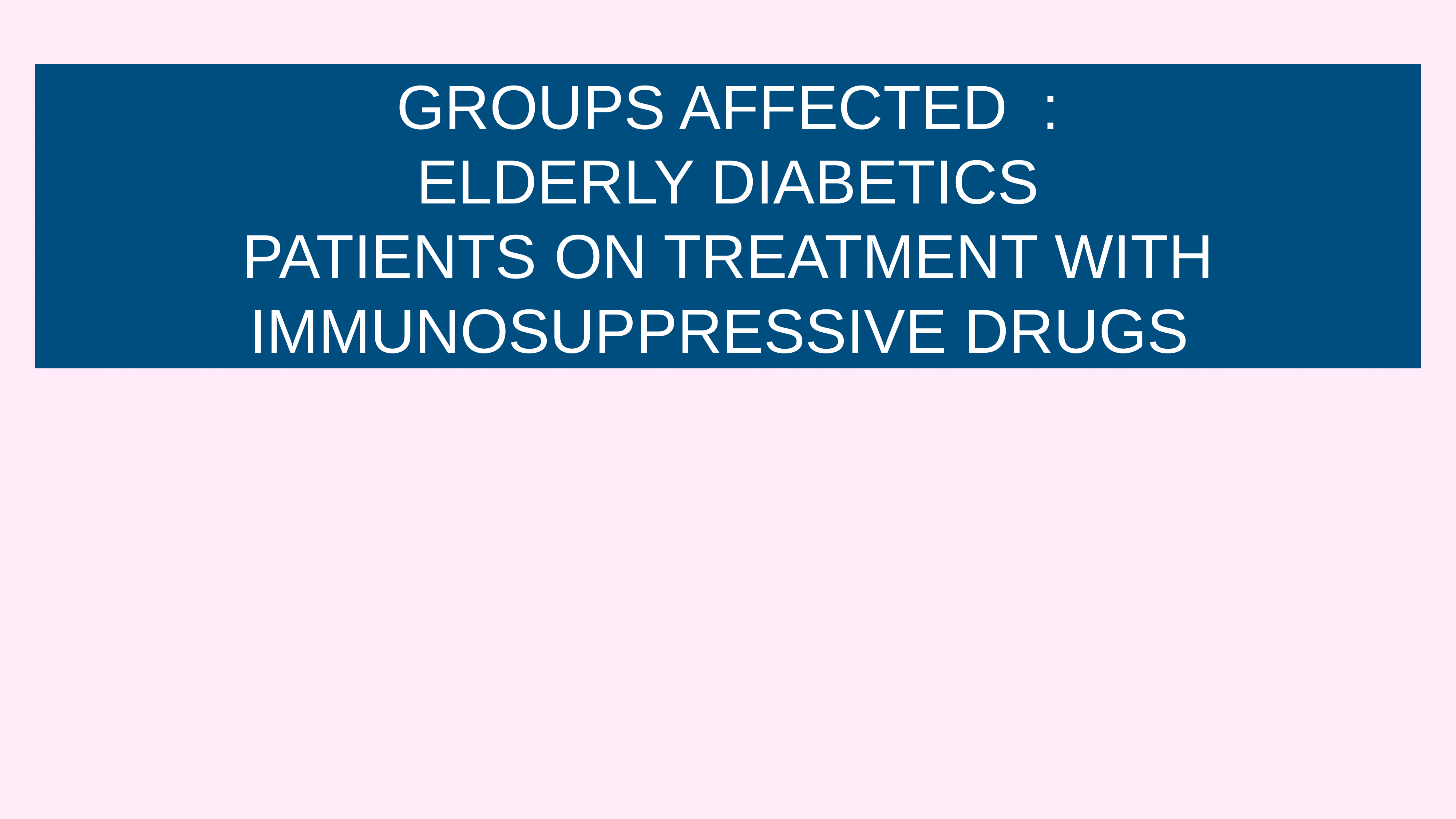

GROUPS AFFECTED  :
ELDERLY DIABETICS
PATIENTS ON TREATMENT WITH IMMUNOSUPPRESSIVE DRUGS